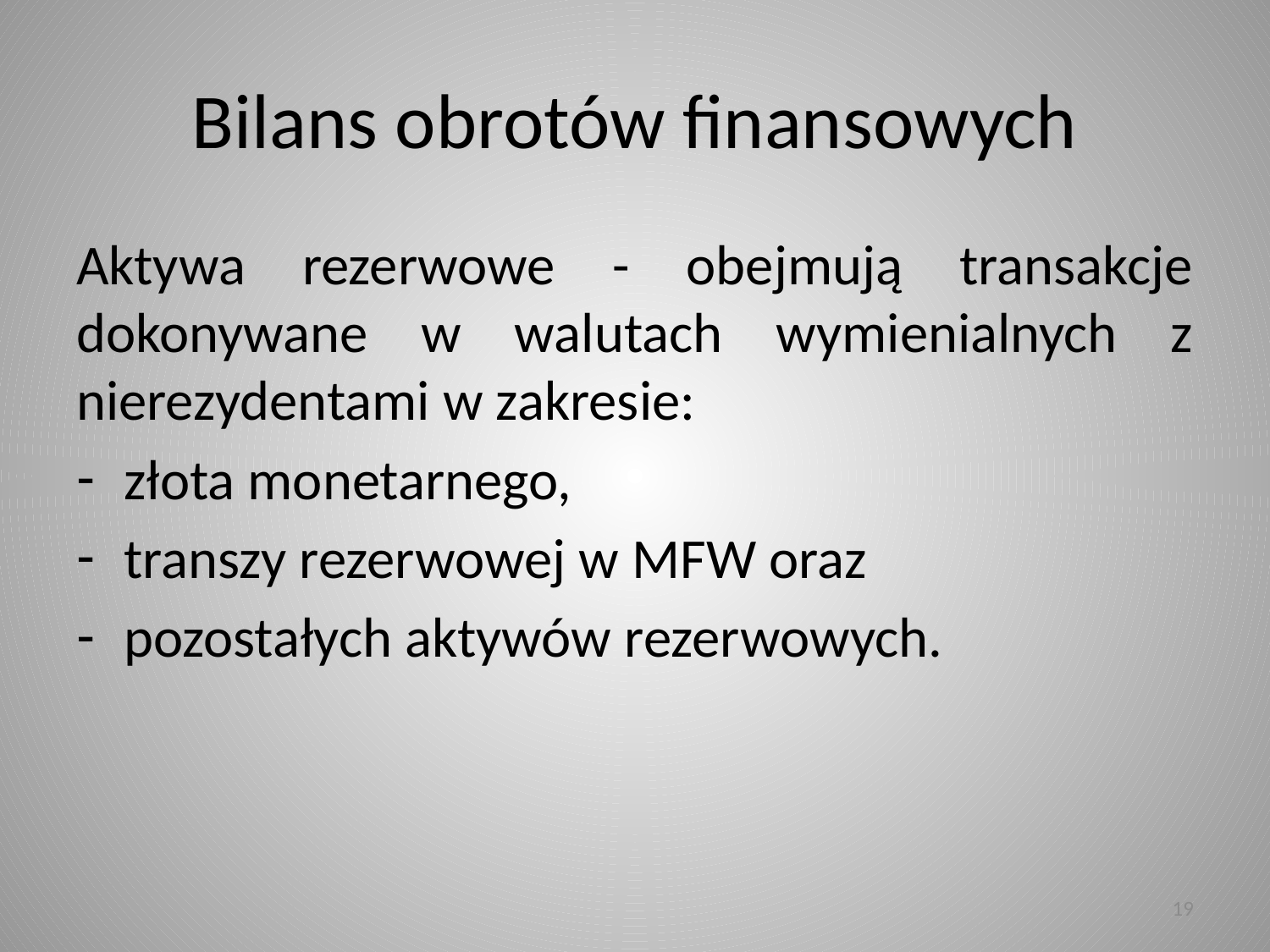

# Bilans obrotów finansowych
Aktywa rezerwowe - obejmują transakcje dokonywane w walutach wymienialnych z nierezydentami w zakresie:
złota monetarnego,
transzy rezerwowej w MFW oraz
pozostałych aktywów rezerwowych.
19